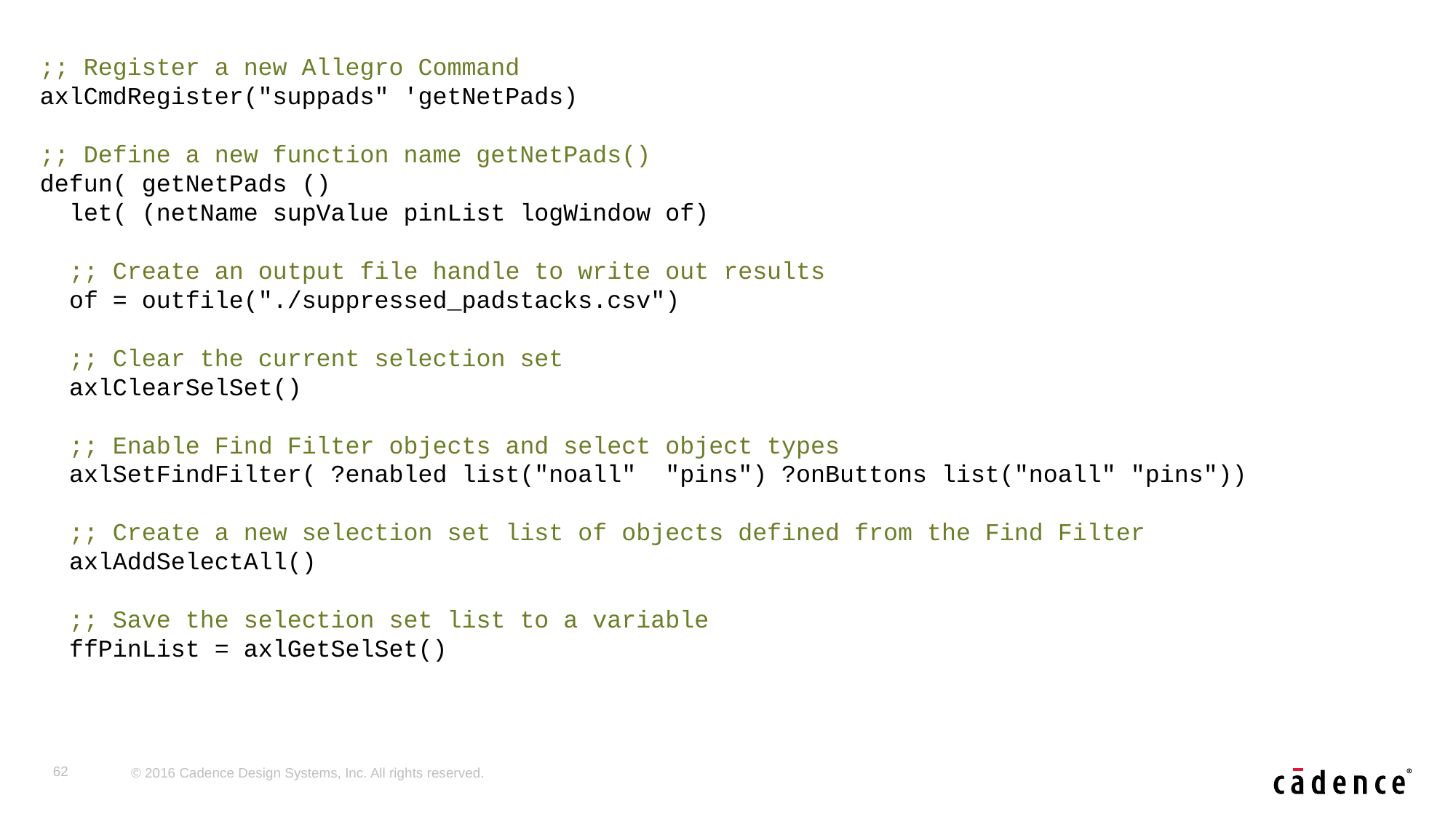

;; Register a new Allegro Command
axlCmdRegister("suppads" 'getNetPads)

;; Define a new function name getNetPads()
defun( getNetPads ()
  let( (netName supValue pinList logWindow of)

  ;; Create an output file handle to write out results
  of = outfile("./suppressed_padstacks.csv")

  ;; Clear the current selection set
  axlClearSelSet()
  ;; Enable Find Filter objects and select object types
  axlSetFindFilter( ?enabled list("noall"  "pins") ?onButtons list("noall" "pins"))

  ;; Create a new selection set list of objects defined from the Find Filter
  axlAddSelectAll()

  ;; Save the selection set list to a variable
  ffPinList = axlGetSelSet()